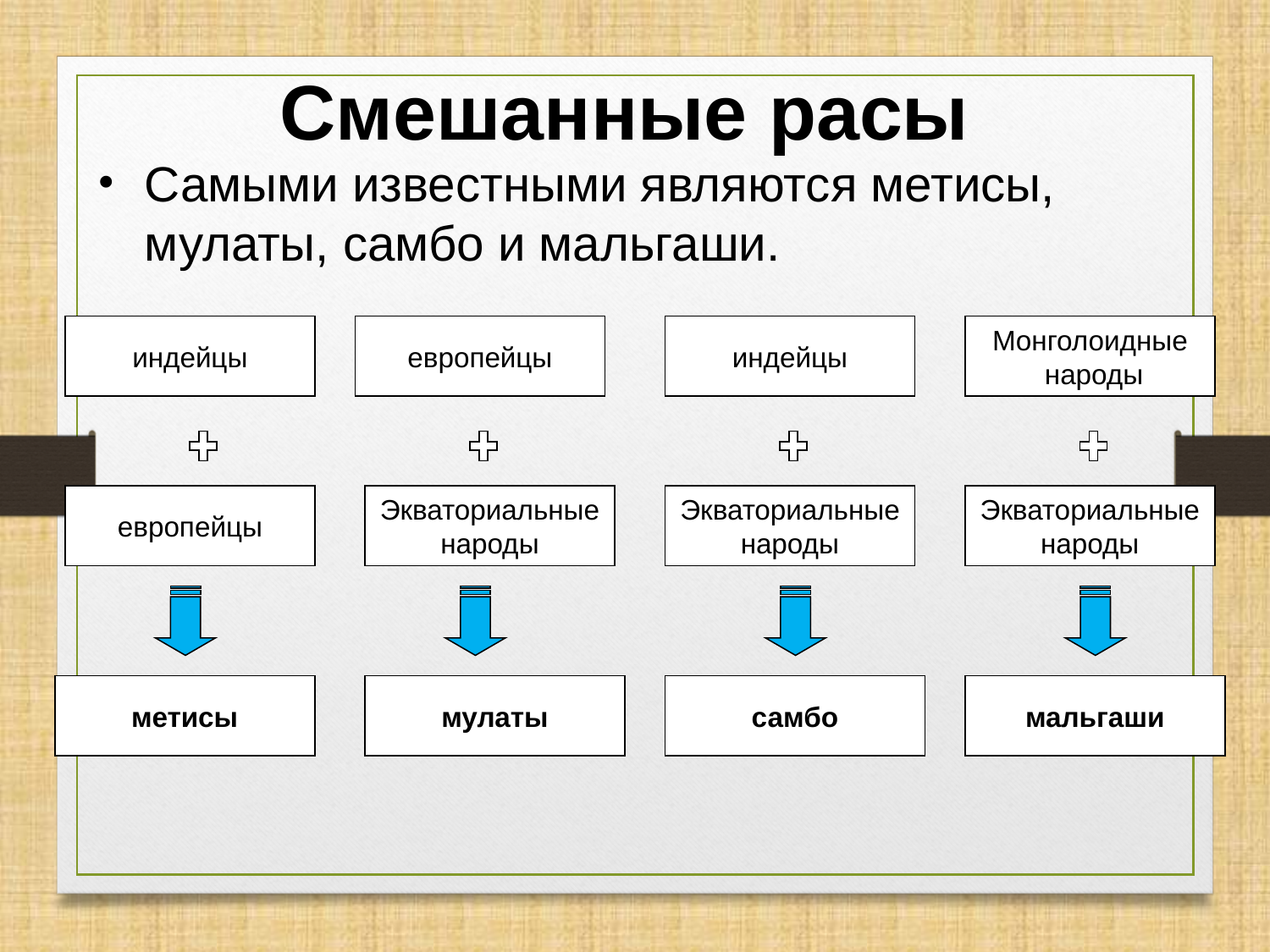

Смешанные расы
Самыми известными являются метисы, мулаты, самбо и мальгаши.
индейцы
европейцы
индейцы
Монголоидные
 народы

европейцы
Экваториальные
народы
Экваториальные
народы
Экваториальные
народы

метисы
мулаты
самбо
мальгаши